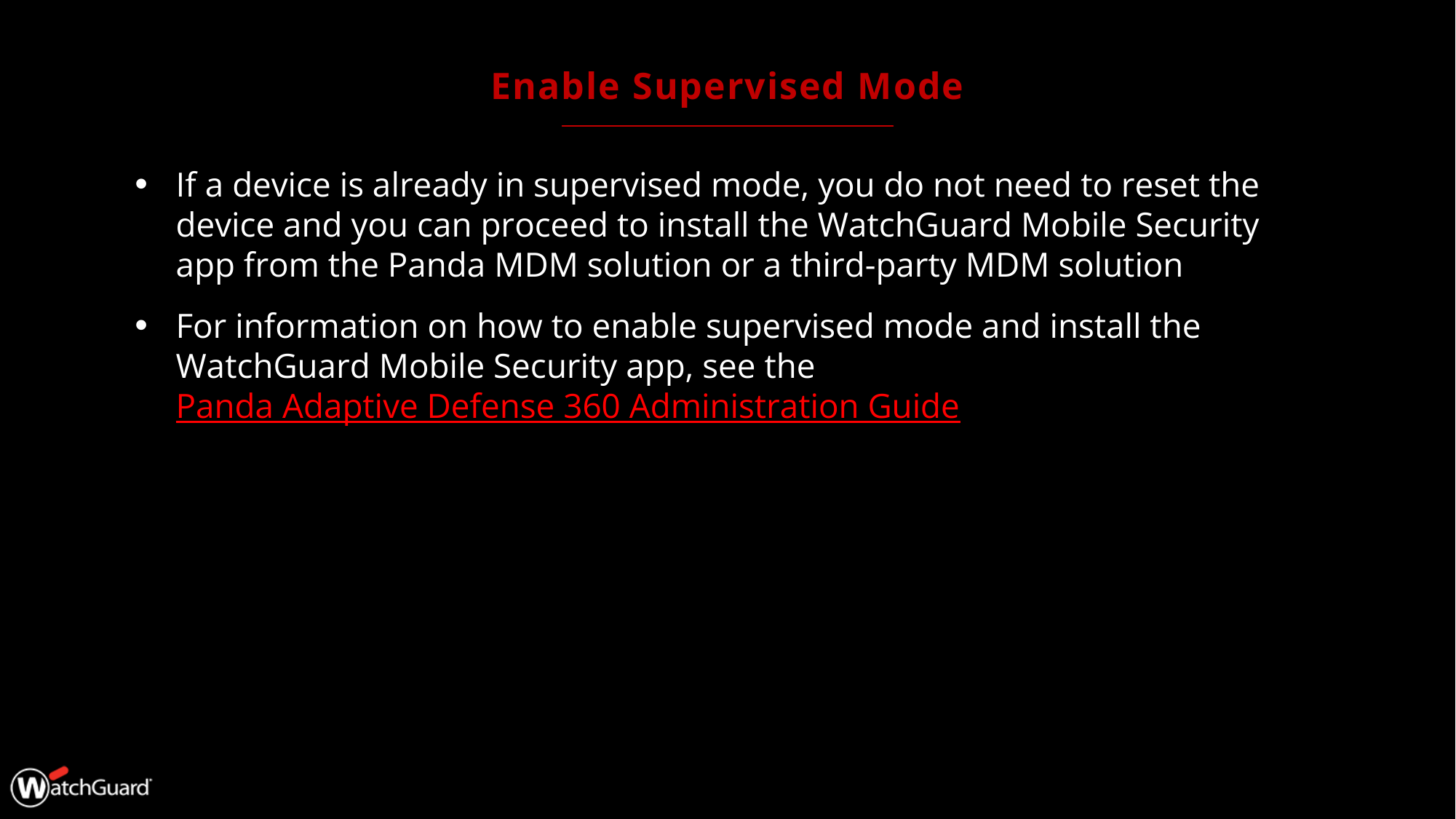

# Enable Supervised Mode
If a device is already in supervised mode, you do not need to reset the device and you can proceed to install the WatchGuard Mobile Security app from the Panda MDM solution or a third-party MDM solution
For information on how to enable supervised mode and install the WatchGuard Mobile Security app, see the Panda Adaptive Defense 360 Administration Guide